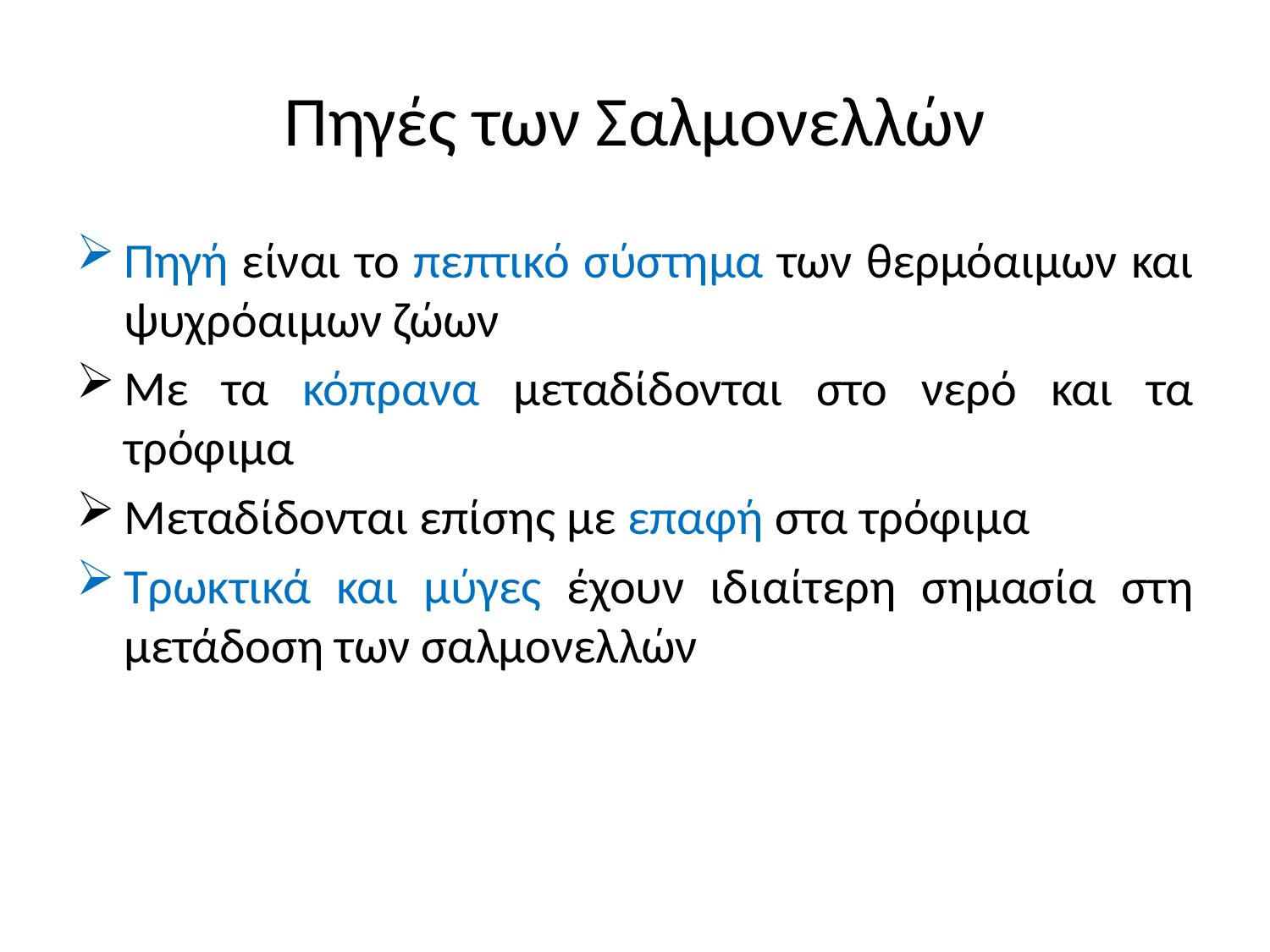

# Πηγές των Σαλμονελλών
Πηγή είναι το πεπτικό σύστημα των θερμόαιμων και ψυχρόαιμων ζώων
Με τα κόπρανα μεταδίδονται στο νερό και τα τρόφιμα
Μεταδίδονται επίσης με επαφή στα τρόφιμα
Τρωκτικά και μύγες έχουν ιδιαίτερη σημασία στη μετάδοση των σαλμονελλών